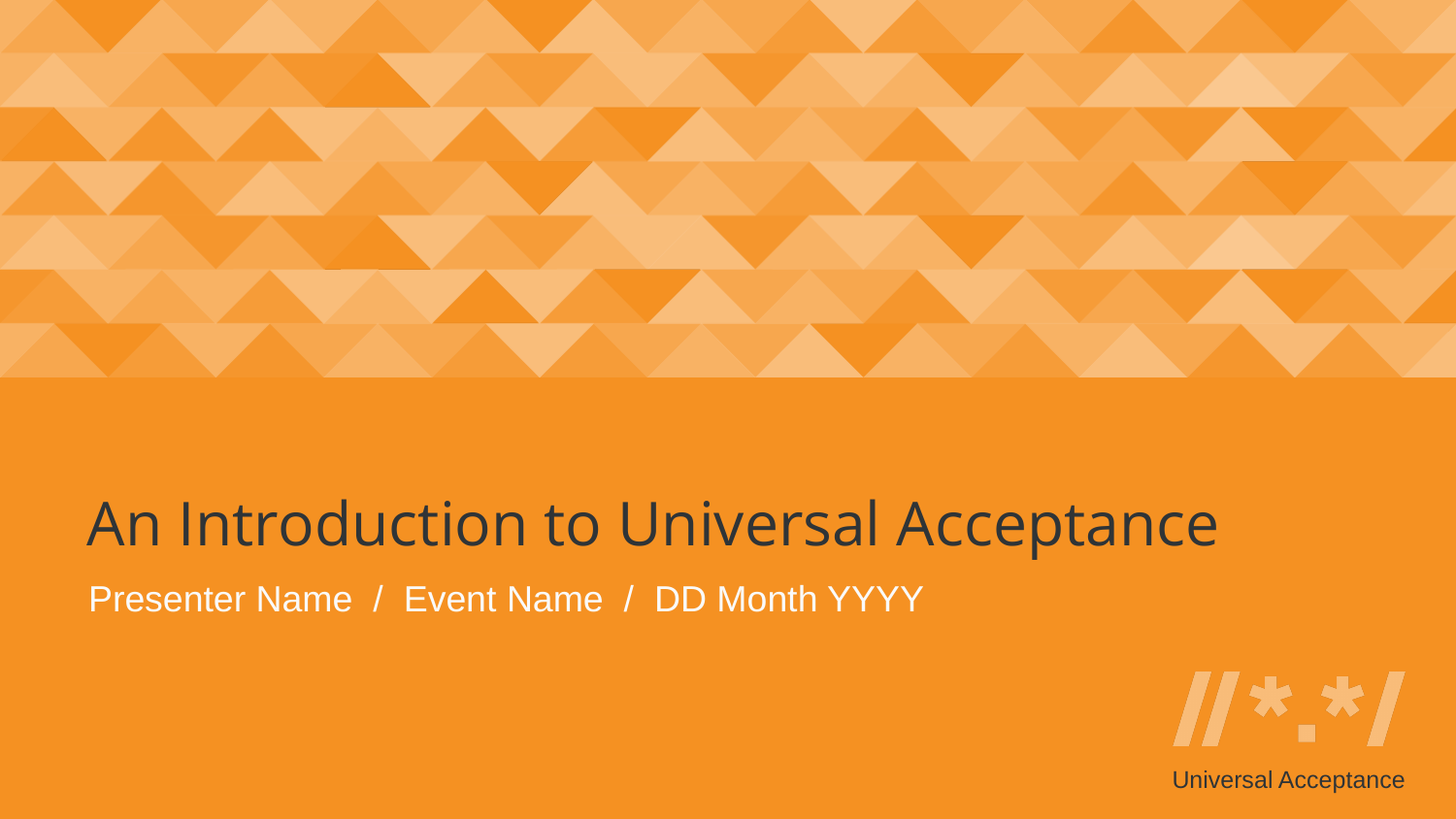

# An Introduction to Universal Acceptance
Presenter Name  /  Event Name  /  DD Month YYYY